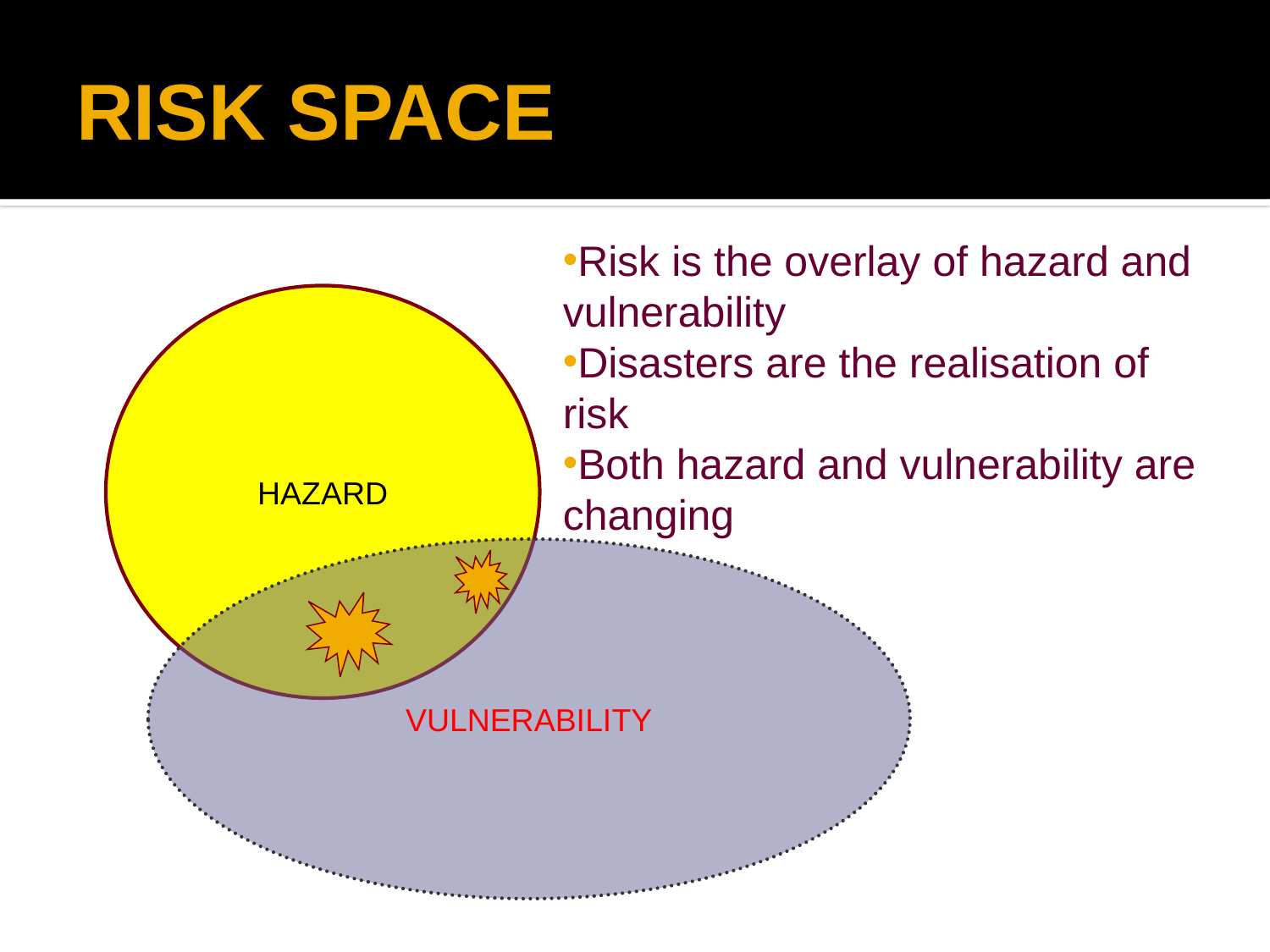

# RISK SPACE
Risk is the overlay of hazard and vulnerability
Disasters are the realisation of risk
Both hazard and vulnerability are changing
HAZARD
VULNERABILITY